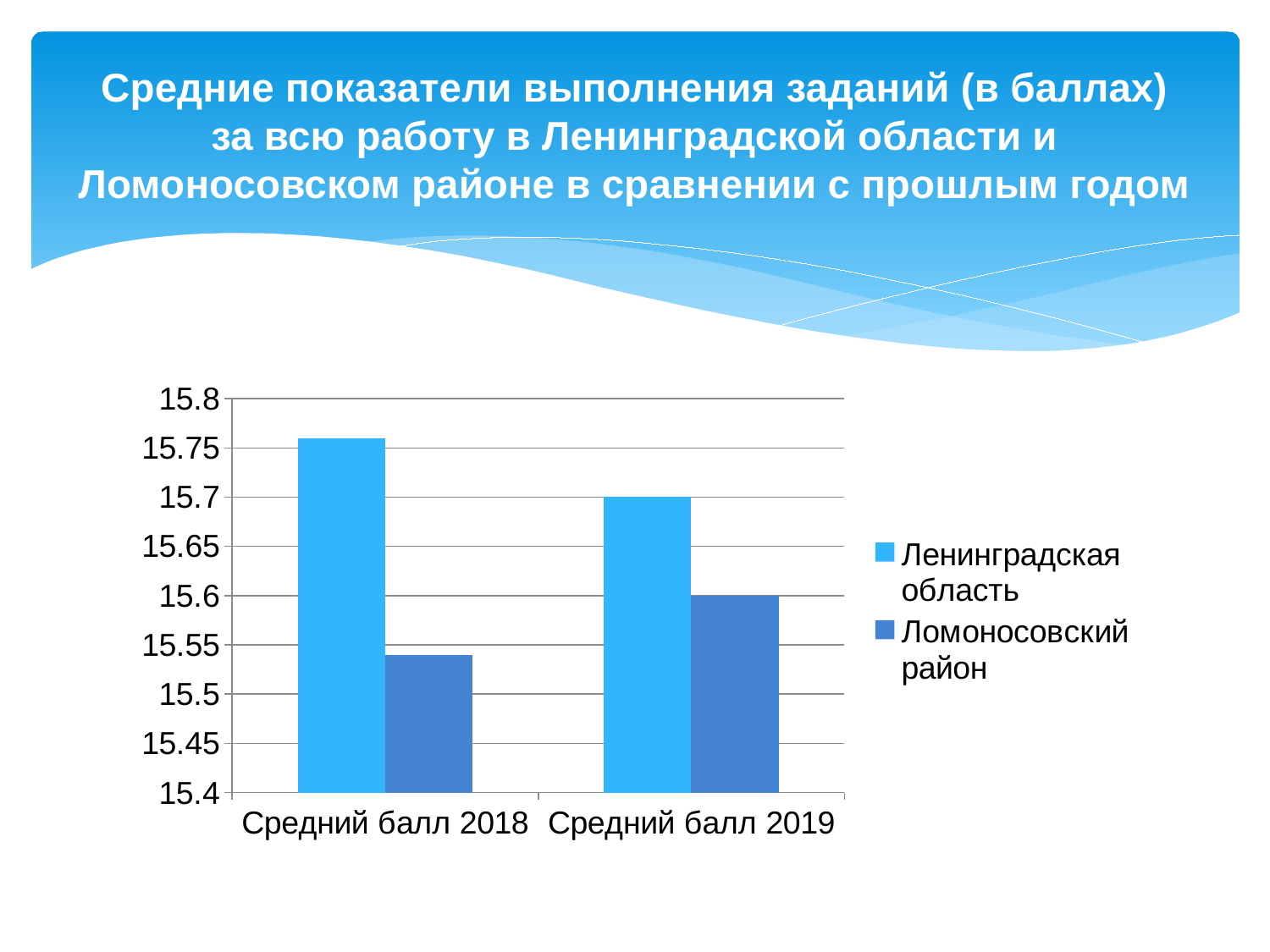

# Средние показатели выполнения заданий (в баллах) за всю работу в Ленинградской области и Ломоносовском районе в сравнении с прошлым годом

### Chart

| Category | Ленинградская область | Ломоносовский район |
|---|---|---|
| Средний балл 2018 | 15.76 | 15.54 |
| Средний балл 2019 | 15.7 | 15.6 |